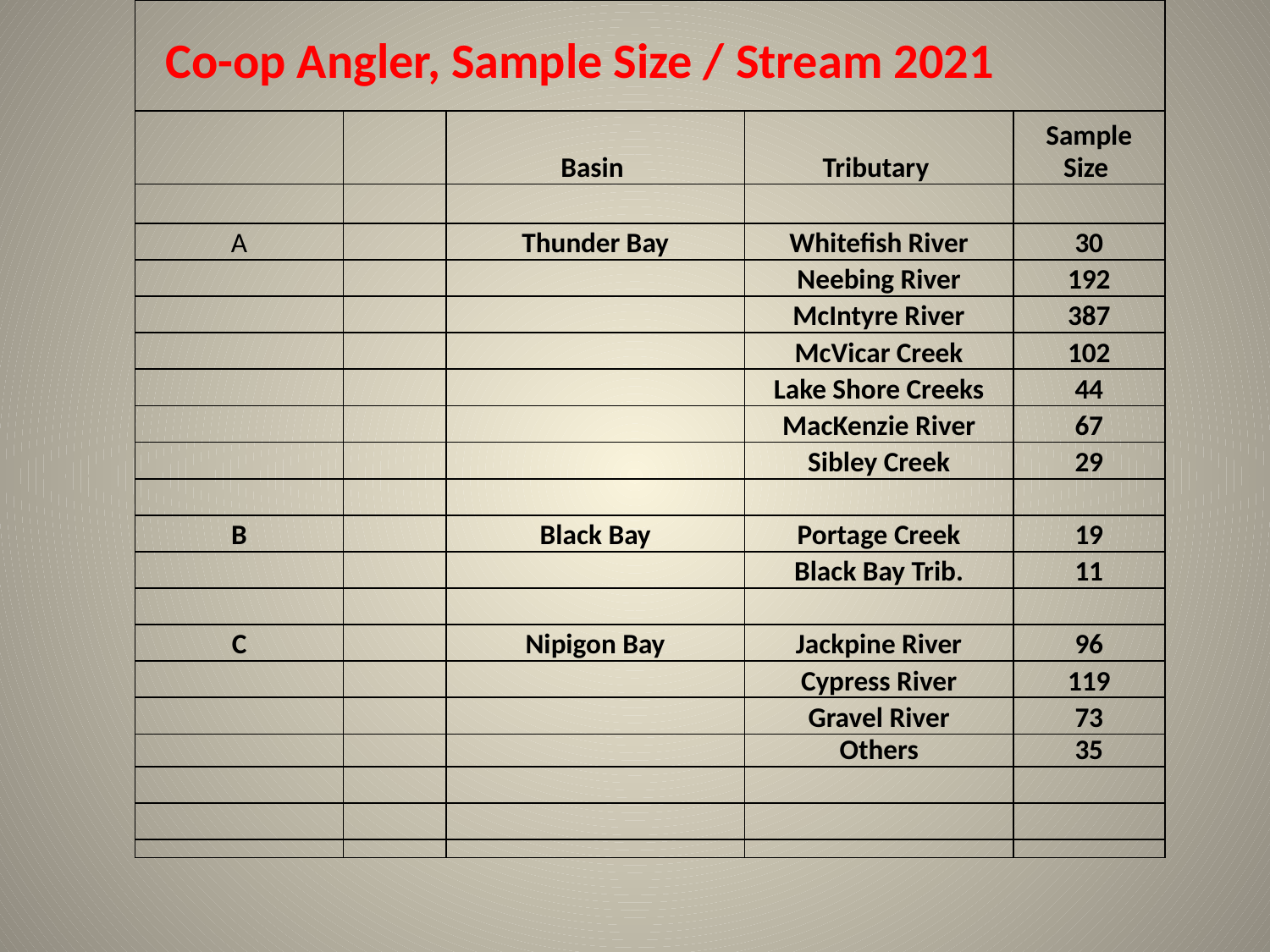

| Co-op Angler, Sample Size / Stream 2021 |  |  |  |  |
| --- | --- | --- | --- | --- |
|  |  |  |  |  |
|  |  | Basin | Tributary | Sample Size |
|  |  |  |  |  |
| A |  | Thunder Bay | Whitefish River | 30 |
|  |  |  | Neebing River | 192 |
|  |  |  | McIntyre River | 387 |
|  |  |  | McVicar Creek | 102 |
|  |  |  | Lake Shore Creeks | 44 |
|  |  |  | MacKenzie River | 67 |
|  |  |  | Sibley Creek | 29 |
|  |  |  |  |  |
| B |  | Black Bay | Portage Creek | 19 |
|  |  |  | Black Bay Trib. | 11 |
|  |  |  |  |  |
| C |  | Nipigon Bay | Jackpine River | 96 |
|  |  |  | Cypress River | 119 |
|  |  |  | Gravel River | 73 |
|  |  |  | Others | 35 |
|  |  |  |  |  |
|  |  |  |  |  |
|  |  |  |  |  |